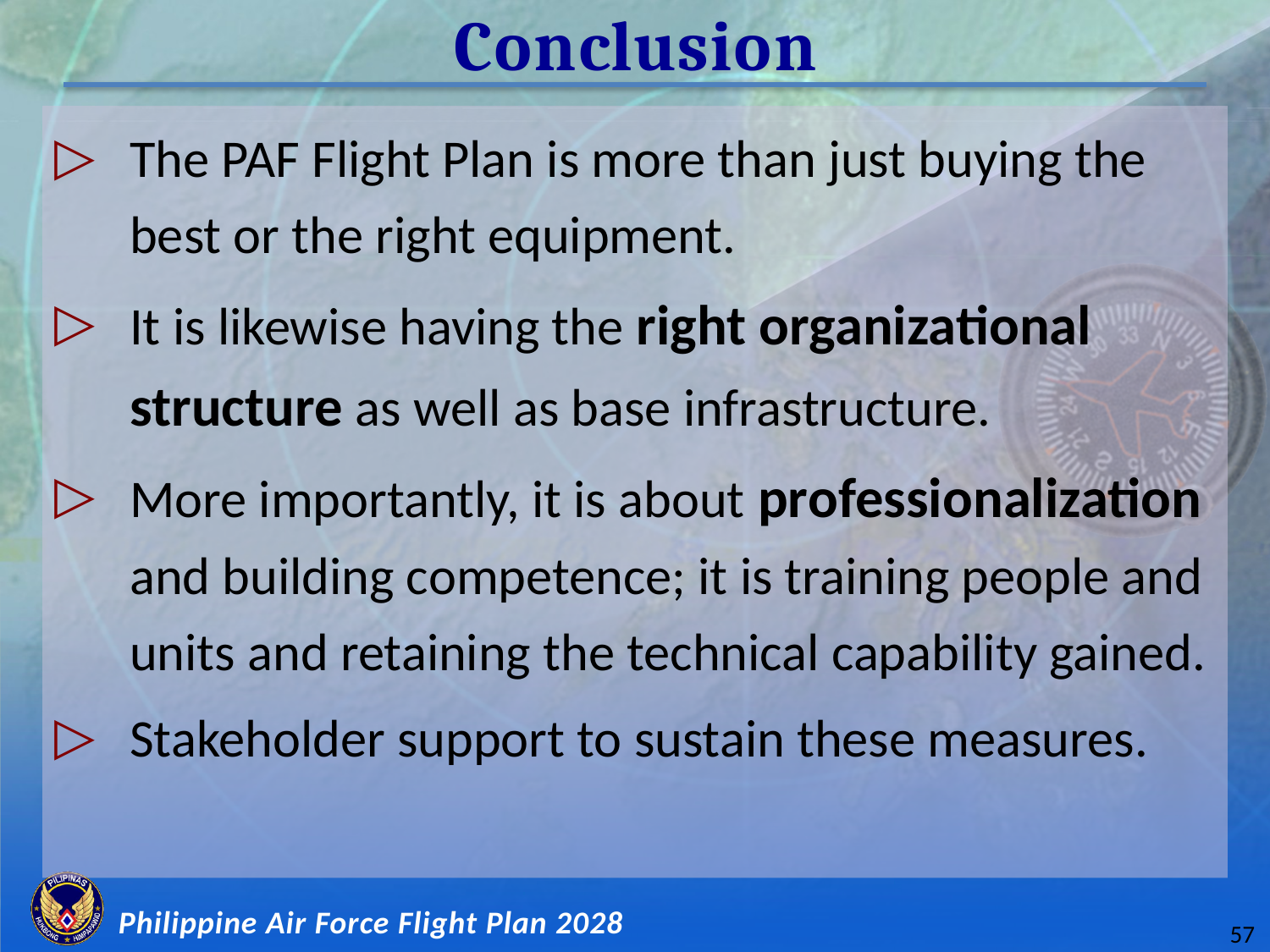

# Conclusion
The PAF Flight Plan is more than just buying the best or the right equipment.
It is likewise having the right organizational structure as well as base infrastructure.
More importantly, it is about professionalization and building competence; it is training people and units and retaining the technical capability gained.
Stakeholder support to sustain these measures.
57